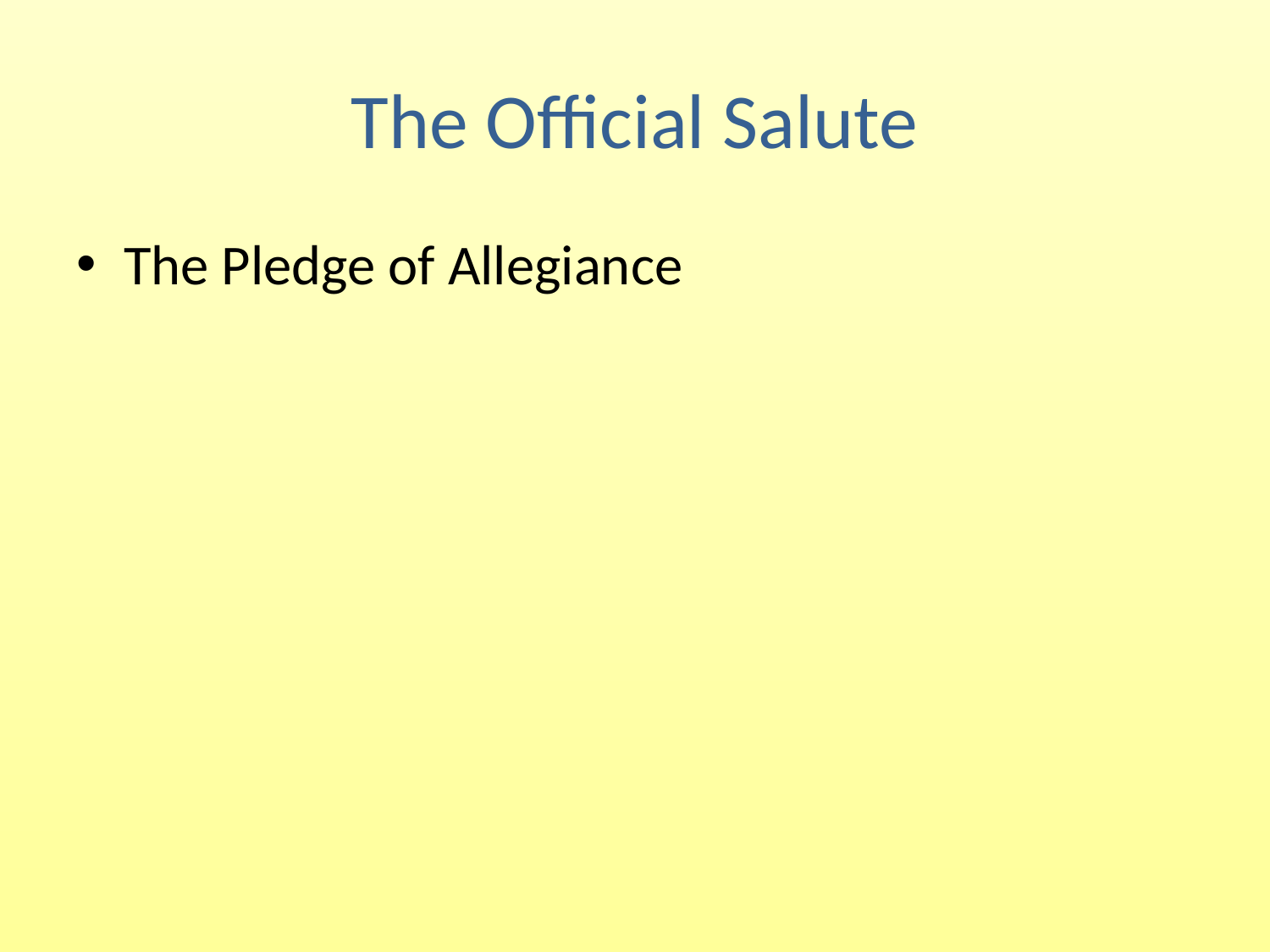

# The Official Salute
The Pledge of Allegiance